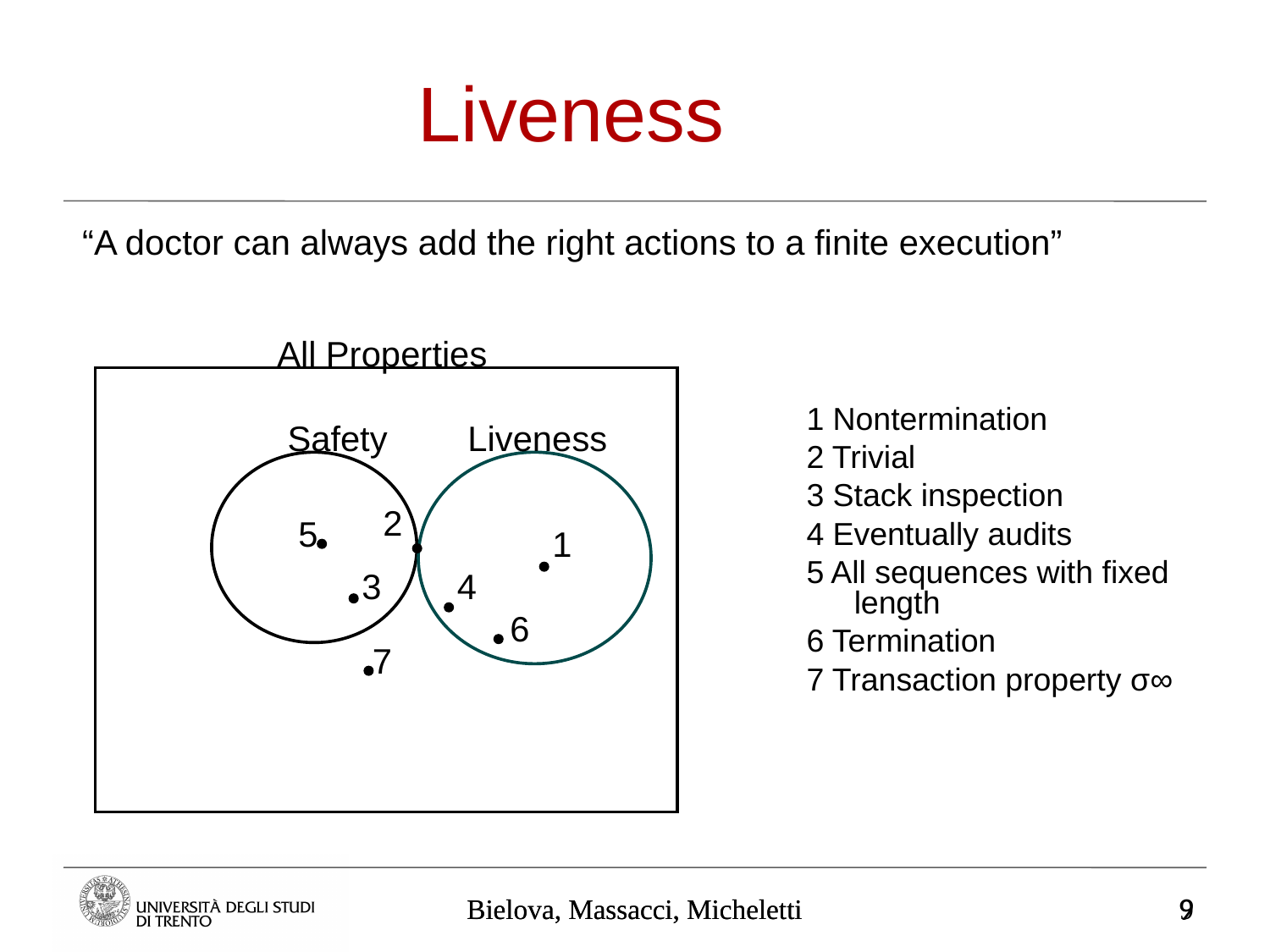

Liveness
“A doctor can always add the right actions to a finite execution”
All Properties

1 Nontermination
2 Trivial
3 Stack inspection
4 Eventually audits
5 All sequences with fixed length
6 Termination
7 Transaction property σ∞

Safety
Liveness

2
5
1

3
4

6

7

Bielova, Massacci, Micheletti
Bielova, Massacci, Micheletti
9
9